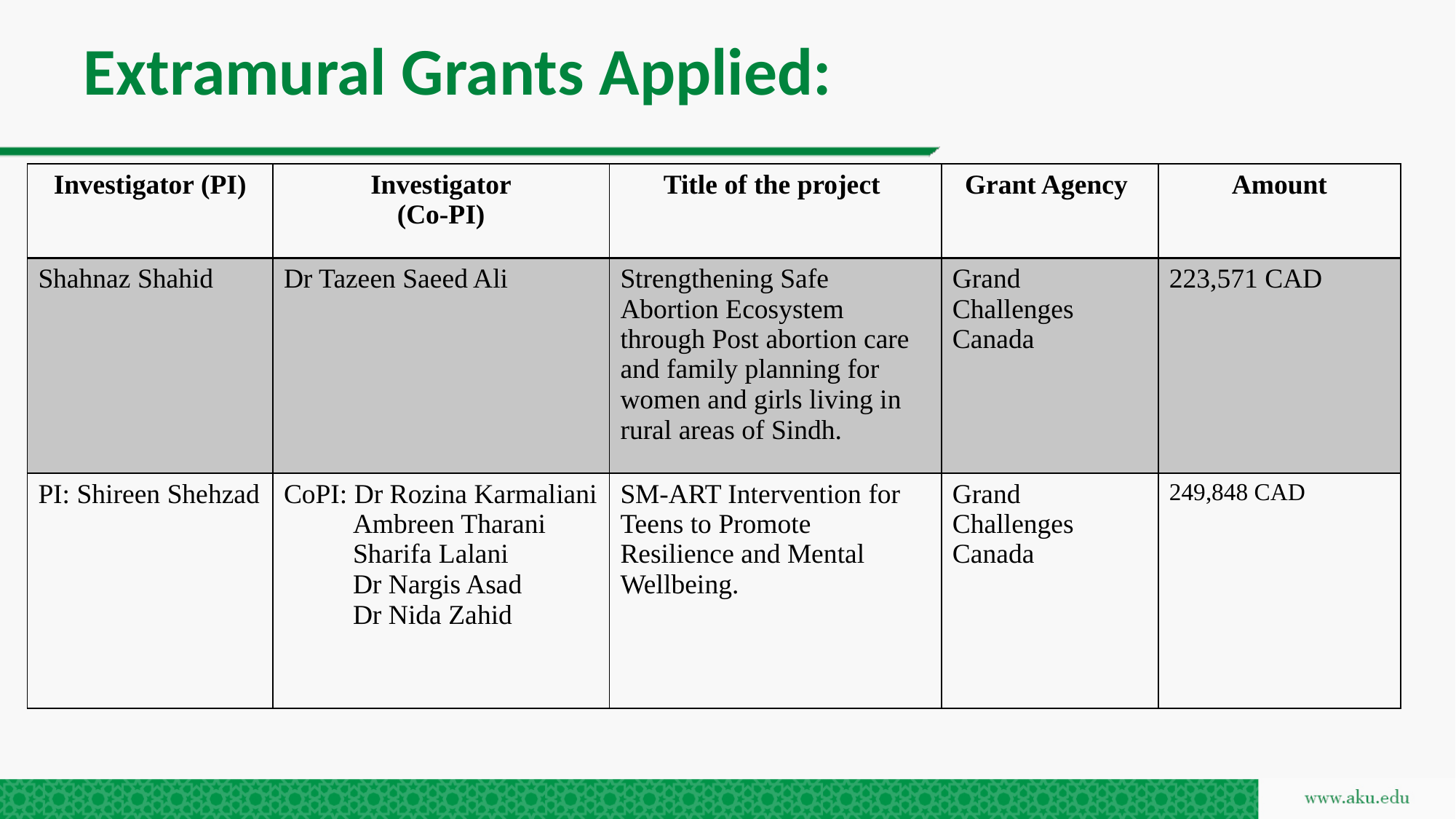

# Extramural Grants Applied:
| Investigator (PI) | Investigator (Co-PI) | Title of the project | Grant Agency | Amount |
| --- | --- | --- | --- | --- |
| Shahnaz Shahid | Dr Tazeen Saeed Ali | Strengthening Safe Abortion Ecosystem through Post abortion care and family planning for women and girls living in rural areas of Sindh. | Grand Challenges Canada | 223,571 CAD |
| PI: Shireen Shehzad | CoPI: Dr Rozina Karmaliani           Ambreen Tharani           Sharifa Lalani           Dr Nargis Asad           Dr Nida Zahid | SM-ART Intervention for Teens to Promote Resilience and Mental Wellbeing. | Grand Challenges Canada | 249,848 CAD |